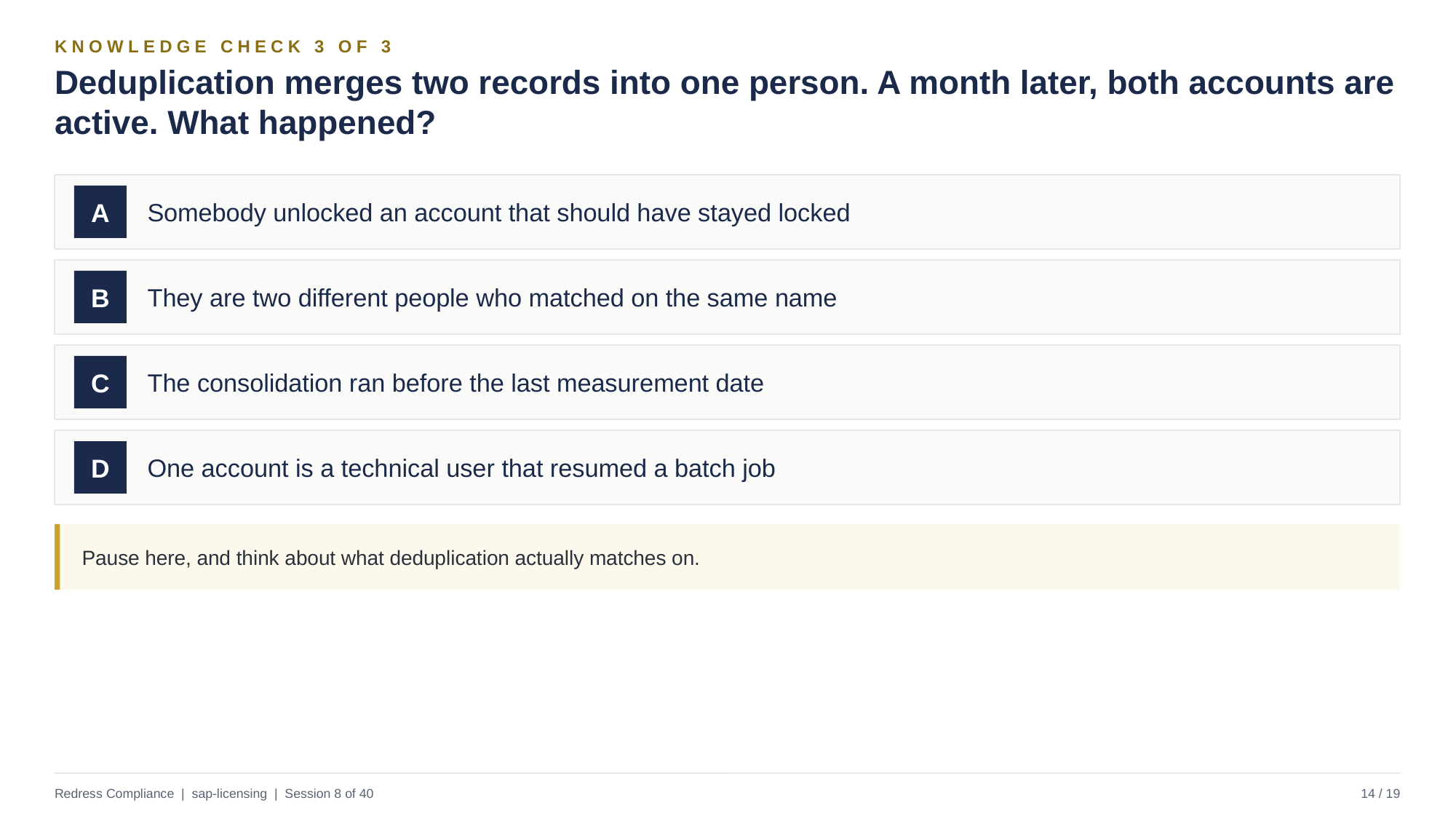

KNOWLEDGE CHECK 3 OF 3
Deduplication merges two records into one person. A month later, both accounts are active. What happened?

Somebody unlocked an account that should have stayed locked

A

They are two different people who matched on the same name

B

The consolidation ran before the last measurement date

C

One account is a technical user that resumed a batch job

D

Pause here, and think about what deduplication actually matches on.

Redress Compliance  |  sap-licensing  |  Session 8 of 40
14 / 19